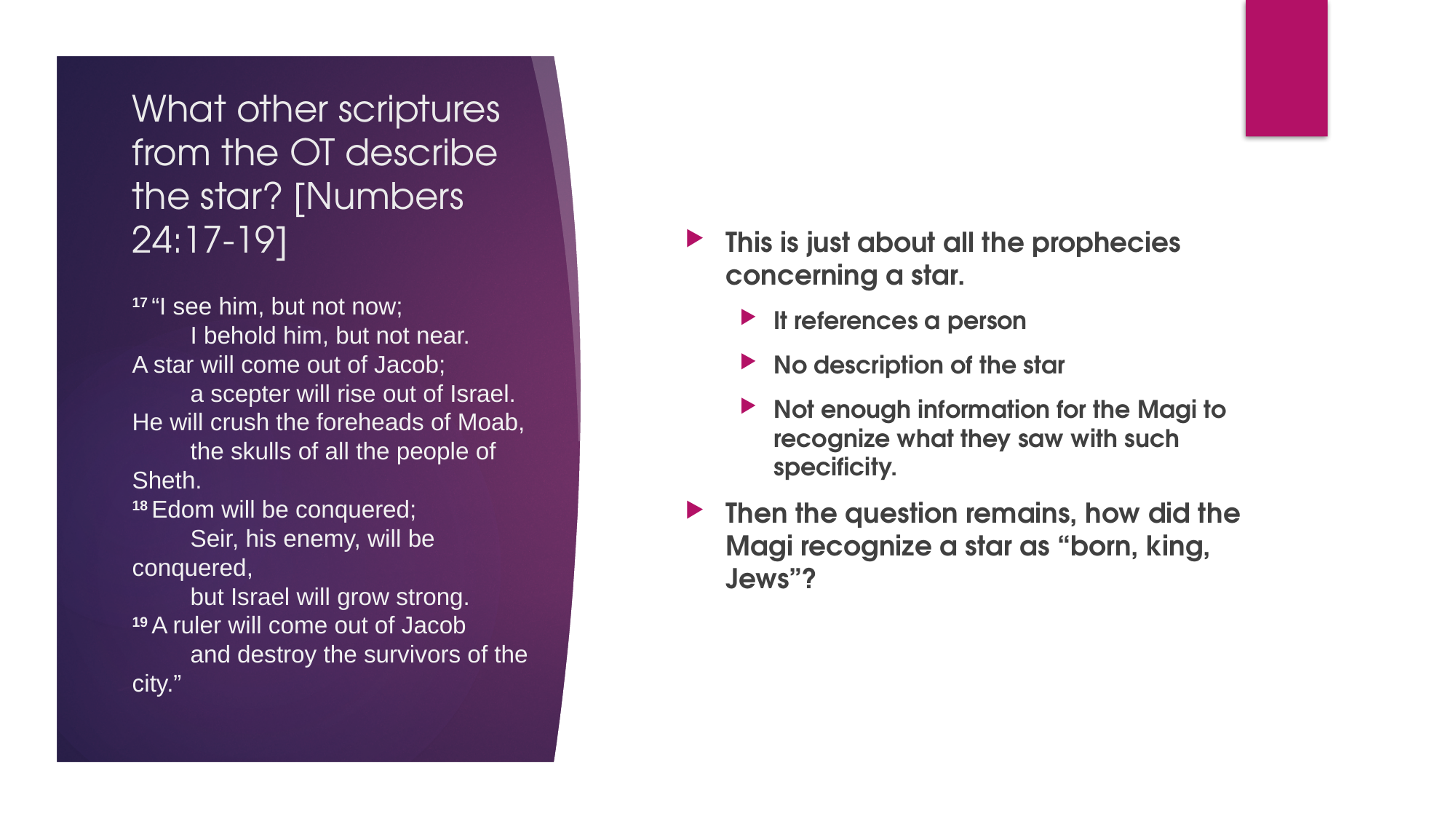

# What other scriptures from the OT describe the star? [Numbers 24:17-19]
This is just about all the prophecies concerning a star.
It references a person
No description of the star
Not enough information for the Magi to recognize what they saw with such specificity.
Then the question remains, how did the Magi recognize a star as “born, king, Jews”?
17 “I see him, but not now;
    I behold him, but not near.
A star will come out of Jacob;
    a scepter will rise out of Israel.
He will crush the foreheads of Moab,
    the skulls of all the people of Sheth.
18 Edom will be conquered;
    Seir, his enemy, will be conquered,
    but Israel will grow strong.
19 A ruler will come out of Jacob
    and destroy the survivors of the city.”